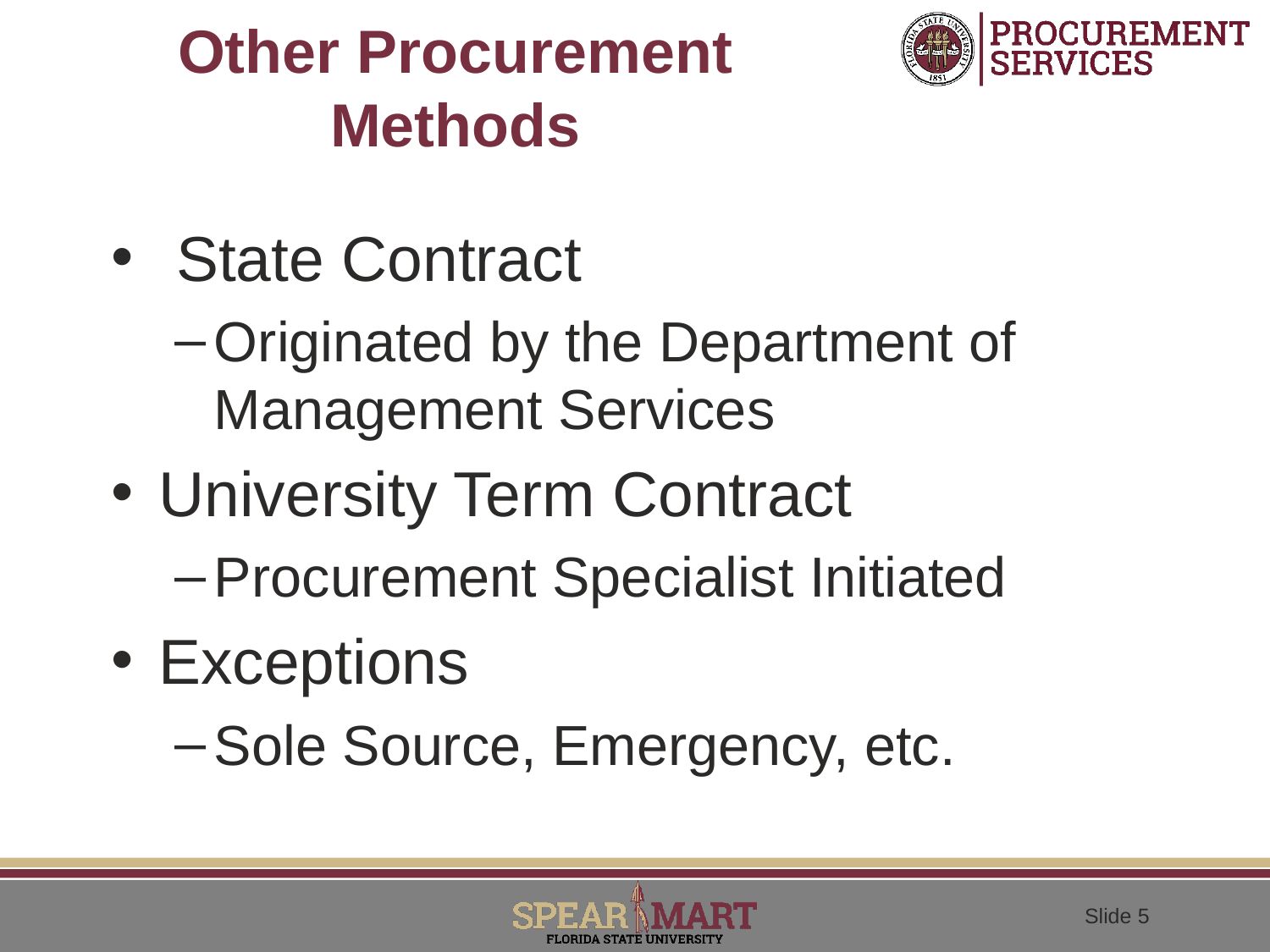

Other Procurement Methods
 State Contract
Originated by the Department of Management Services
University Term Contract
Procurement Specialist Initiated
Exceptions
Sole Source, Emergency, etc.